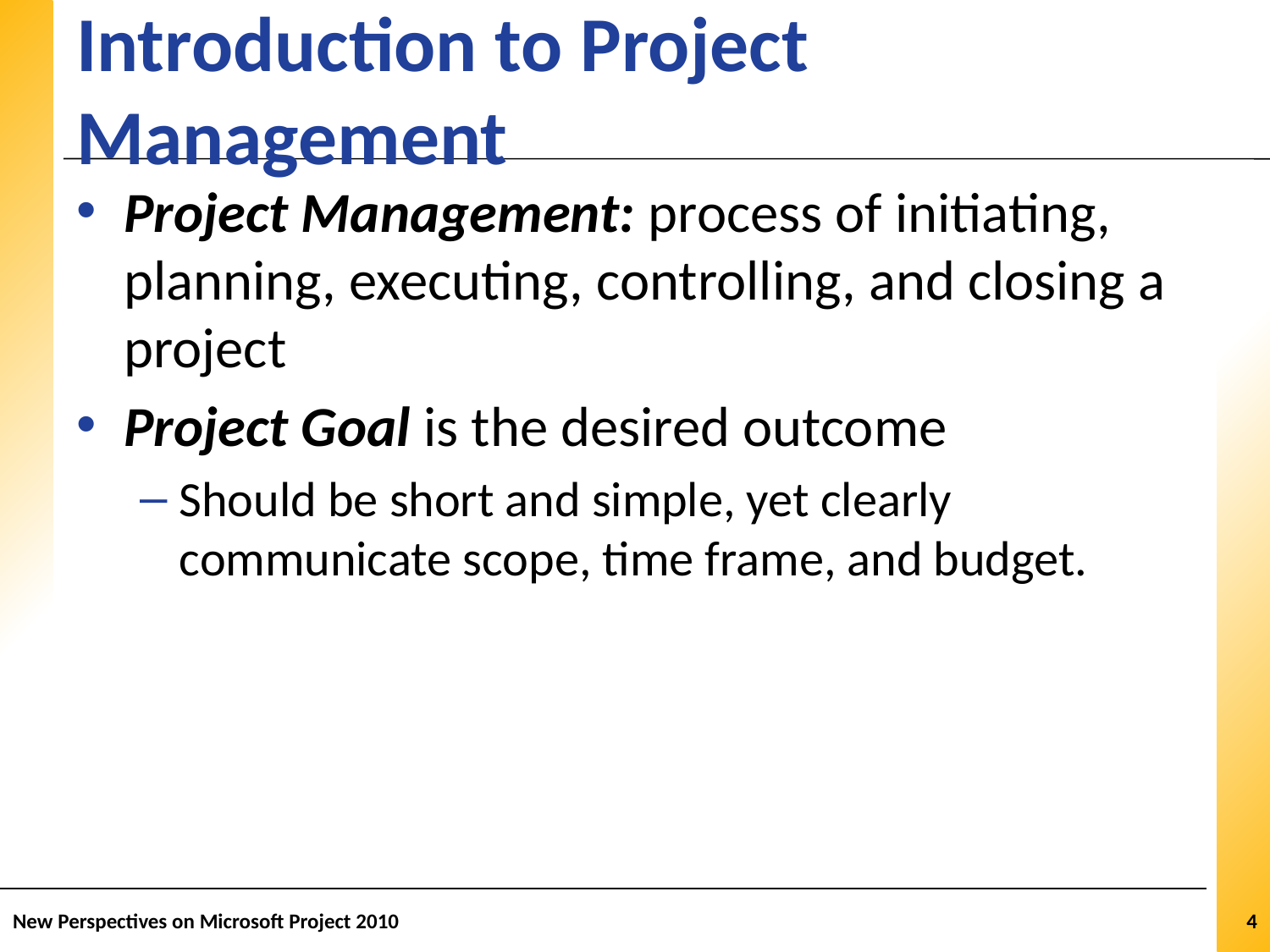

# Introduction to Project Management
Project Management: process of initiating, planning, executing, controlling, and closing a project
Project Goal is the desired outcome
Should be short and simple, yet clearly communicate scope, time frame, and budget.

New Perspectives on Microsoft Project 2010
4